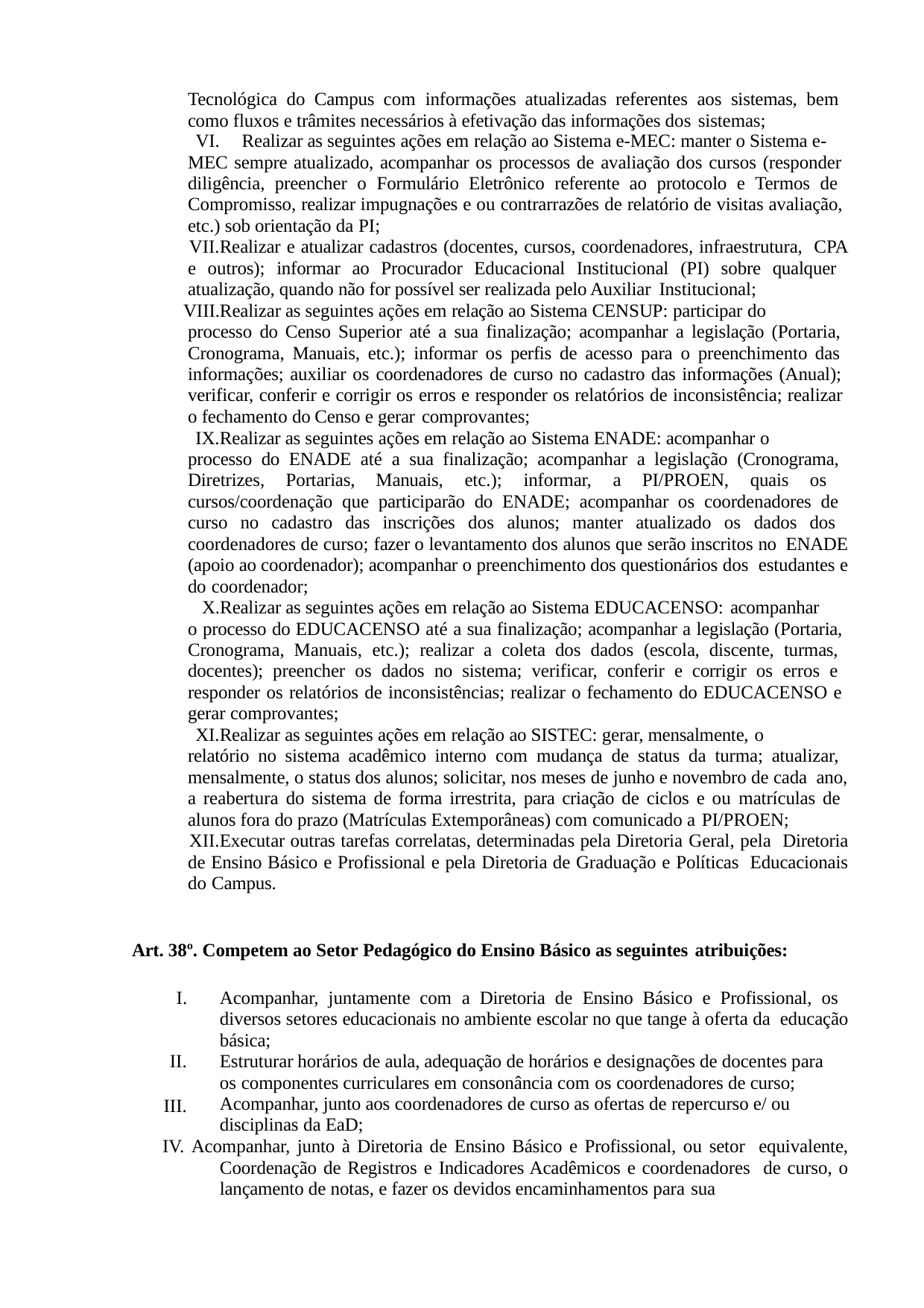

Tecnológica do Campus com informações atualizadas referentes aos sistemas, bem  como fluxos e trâmites necessários à efetivação das informações dos sistemas;
Realizar as seguintes ações em relação ao Sistema e-MEC: manter o Sistema e-
MEC sempre atualizado, acompanhar os processos de avaliação dos cursos (responder  diligência, preencher o Formulário Eletrônico referente ao protocolo e Termos de  Compromisso, realizar impugnações e ou contrarrazões de relatório de visitas avaliação,  etc.) sob orientação da PI;
Realizar e atualizar cadastros (docentes, cursos, coordenadores, infraestrutura,  CPA e outros); informar ao Procurador Educacional Institucional (PI) sobre qualquer  atualização, quando não for possível ser realizada pelo Auxiliar Institucional;
Realizar as seguintes ações em relação ao Sistema CENSUP: participar do
processo do Censo Superior até a sua finalização; acompanhar a legislação (Portaria,  Cronograma, Manuais, etc.); informar os perfis de acesso para o preenchimento das  informações; auxiliar os coordenadores de curso no cadastro das informações (Anual);  verificar, conferir e corrigir os erros e responder os relatórios de inconsistência; realizar  o fechamento do Censo e gerar comprovantes;
Realizar as seguintes ações em relação ao Sistema ENADE: acompanhar o
processo do ENADE até a sua finalização; acompanhar a legislação (Cronograma,  Diretrizes, Portarias, Manuais, etc.); informar, a PI/PROEN, quais os  cursos/coordenação que participarão do ENADE; acompanhar os coordenadores de  curso no cadastro das inscrições dos alunos; manter atualizado os dados dos  coordenadores de curso; fazer o levantamento dos alunos que serão inscritos no  ENADE (apoio ao coordenador); acompanhar o preenchimento dos questionários dos  estudantes e do coordenador;
Realizar as seguintes ações em relação ao Sistema EDUCACENSO: acompanhar
o processo do EDUCACENSO até a sua finalização; acompanhar a legislação (Portaria,  Cronograma, Manuais, etc.); realizar a coleta dos dados (escola, discente, turmas,  docentes); preencher os dados no sistema; verificar, conferir e corrigir os erros e  responder os relatórios de inconsistências; realizar o fechamento do EDUCACENSO e  gerar comprovantes;
Realizar as seguintes ações em relação ao SISTEC: gerar, mensalmente, o
relatório no sistema acadêmico interno com mudança de status da turma; atualizar,  mensalmente, o status dos alunos; solicitar, nos meses de junho e novembro de cada  ano, a reabertura do sistema de forma irrestrita, para criação de ciclos e ou matrículas de  alunos fora do prazo (Matrículas Extemporâneas) com comunicado a PI/PROEN;
Executar outras tarefas correlatas, determinadas pela Diretoria Geral, pela  Diretoria de Ensino Básico e Profissional e pela Diretoria de Graduação e Políticas  Educacionais do Campus.

Art. 38º. Competem ao Setor Pedagógico do Ensino Básico as seguintes atribuições:
Acompanhar, juntamente com a Diretoria de Ensino Básico e Profissional, os  diversos setores educacionais no ambiente escolar no que tange à oferta da  educação básica;
Estruturar horários de aula, adequação de horários e designações de docentes para  os componentes curriculares em consonância com os coordenadores de curso;  Acompanhar, junto aos coordenadores de curso as ofertas de repercurso e/ ou  disciplinas da EaD;
IV. Acompanhar, junto à Diretoria de Ensino Básico e Profissional, ou setor  equivalente, Coordenação de Registros e Indicadores Acadêmicos e coordenadores  de curso, o lançamento de notas, e fazer os devidos encaminhamentos para sua
III.